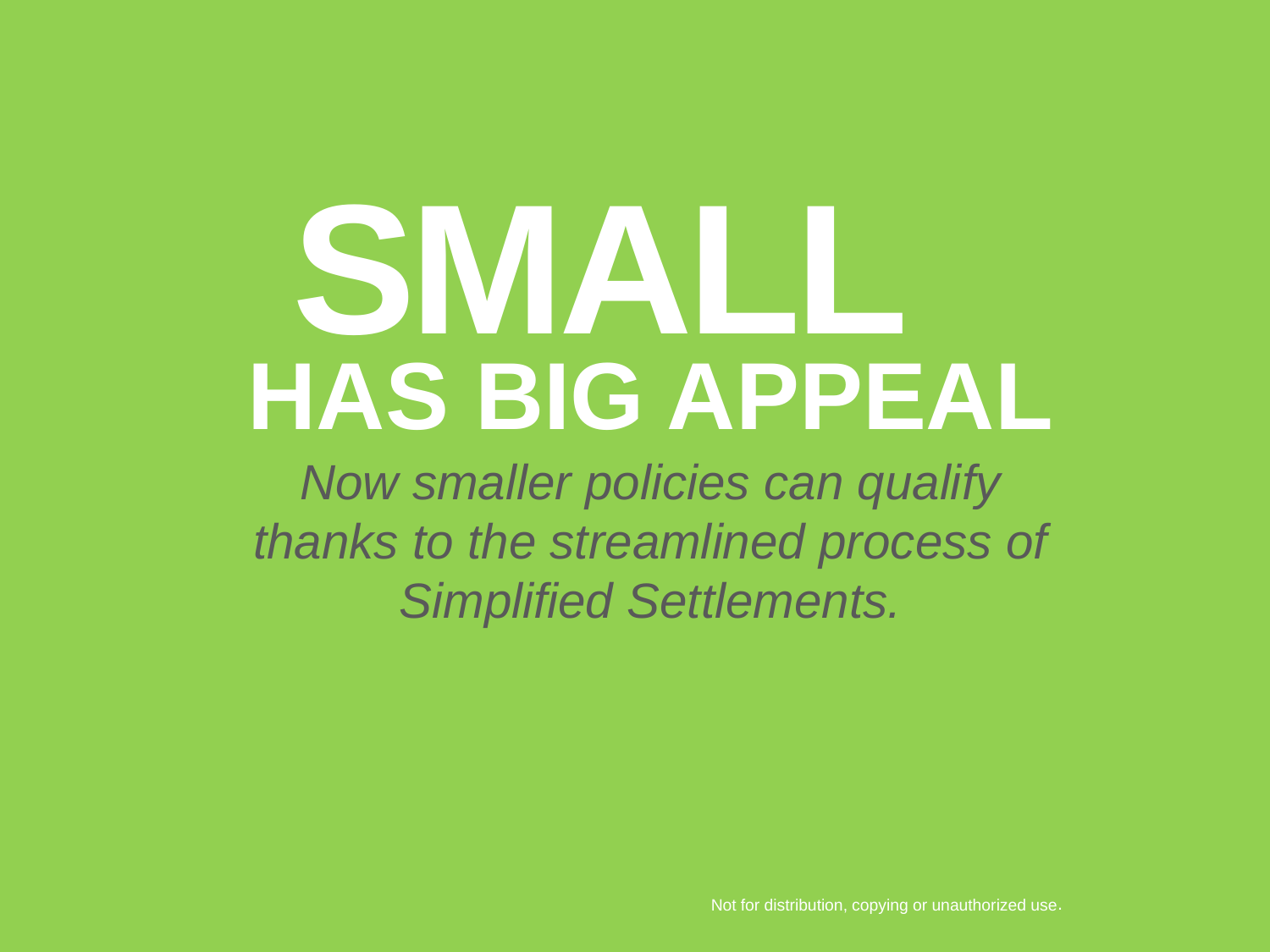

#
SMALL

HAS BIG APPEAL
Now smaller policies can qualify thanks to the streamlined process of Simplified Settlements.
Not for distribution, copying or unauthorized use.